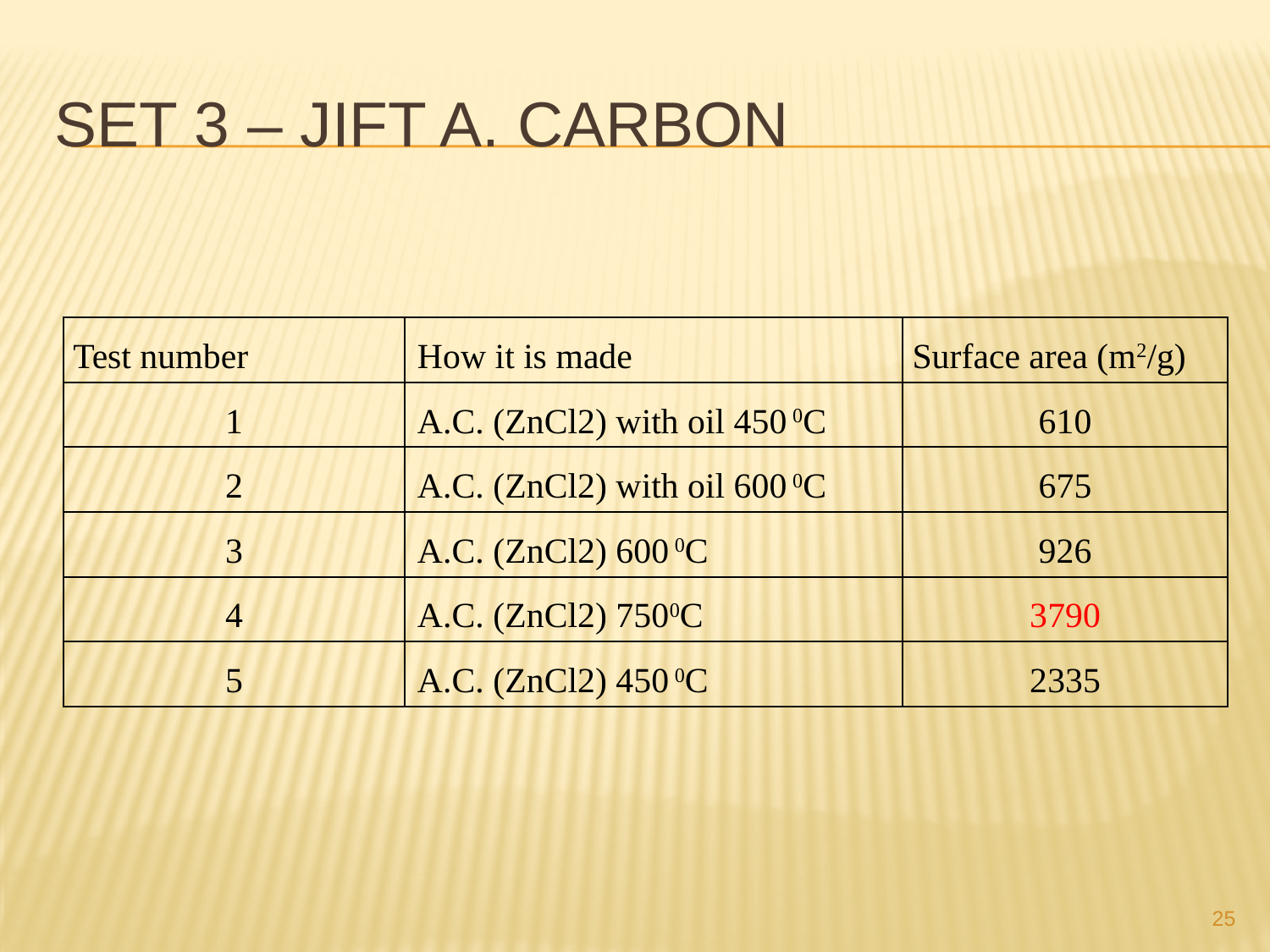

# Set 3 – JIFT A. Carbon
| Test number | How it is made | Surface area (m2/g) |
| --- | --- | --- |
| 1 | A.C. (ZnCl2) with oil 450 0C | 610 |
| 2 | A.C. (ZnCl2) with oil 600 0C | 675 |
| 3 | A.C. (ZnCl2) 600 0C | 926 |
| 4 | A.C. (ZnCl2) 7500C | 3790 |
| 5 | A.C. (ZnCl2) 450 0C | 2335 |
25